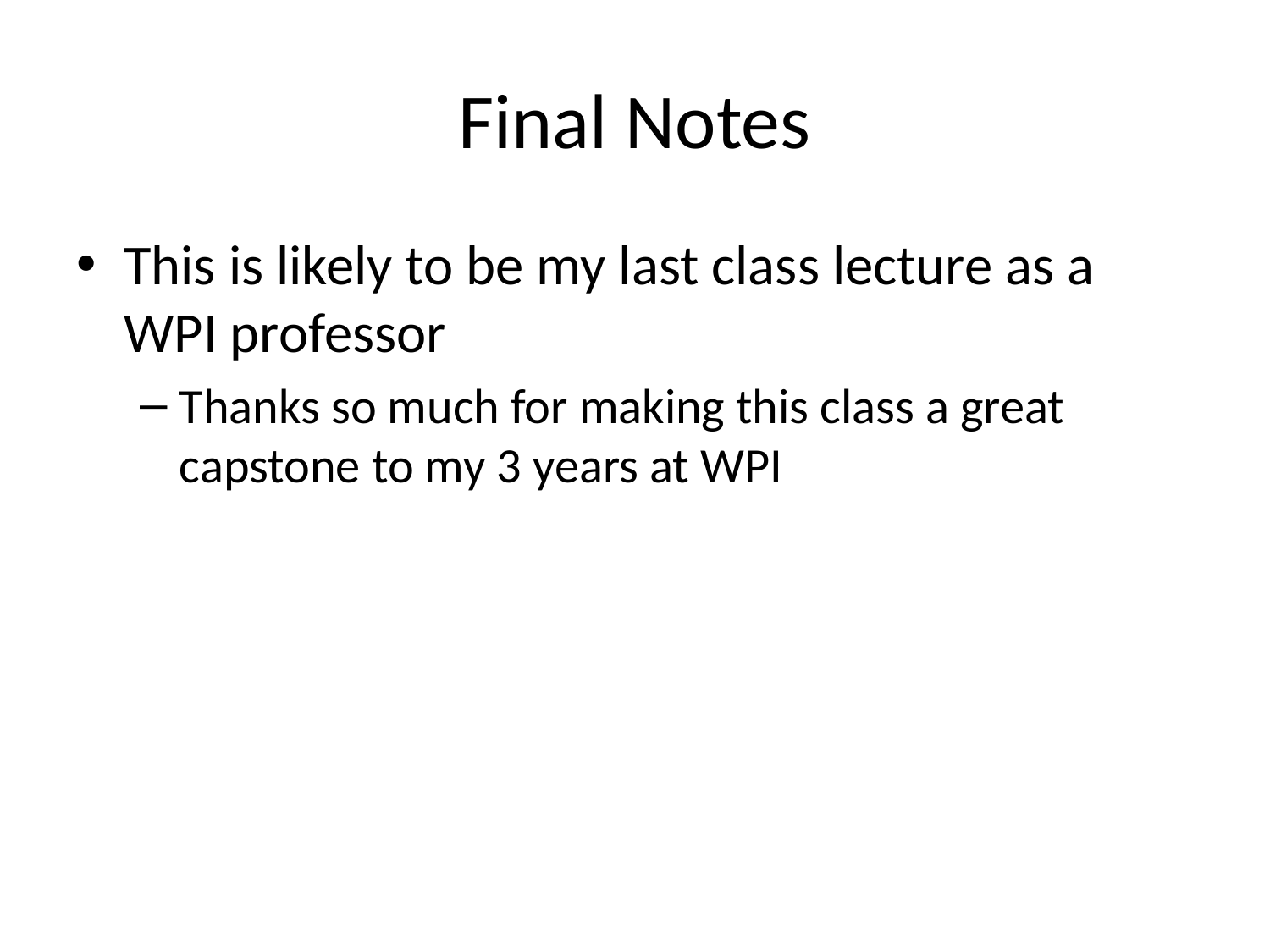

# Final Notes
This is likely to be my last class lecture as a WPI professor
Thanks so much for making this class a great capstone to my 3 years at WPI